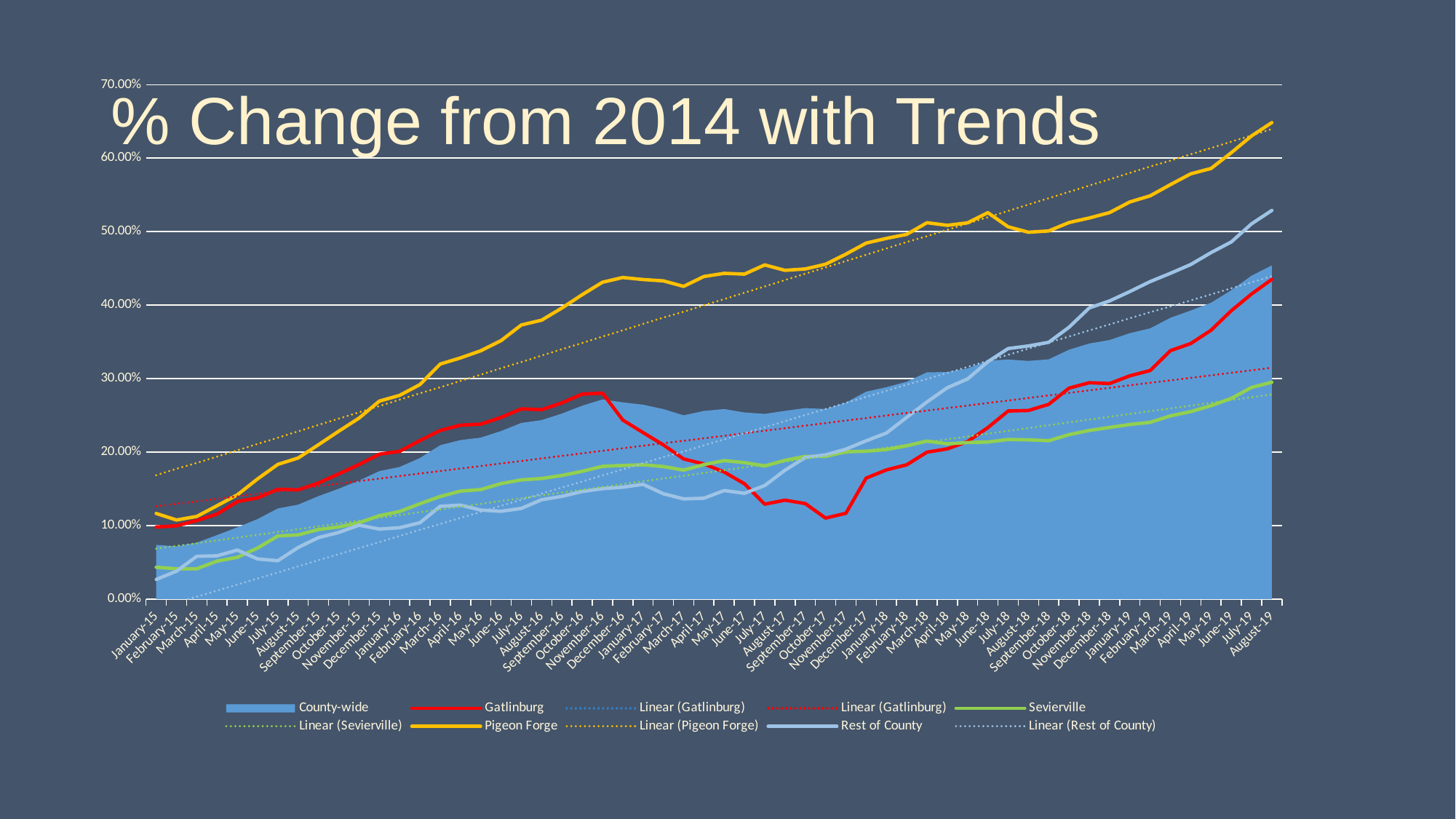

# % Change from 2014 with Trends

### Chart

| Category | County-wide | Sevierville | Pigeon Forge | Gatlinburg | Rest of County |
|---|---|---|---|---|---|
| 42005 | 0.0736838354826174 | 0.043279779694850556 | 0.1164521345096848 | 0.09799900510223852 | 0.026573481719518708 |
| 42036 | 0.07168415700147664 | 0.04112782824307912 | 0.10756823645861477 | 0.09967639037529362 | 0.03796101983249759 |
| 42064 | 0.07670602718984806 | 0.04119162490478157 | 0.11239047340930479 | 0.10676363464021474 | 0.05811206577663332 |
| 42095 | 0.08702885523988507 | 0.0516212984969128 | 0.12696912263234292 | 0.1155979057610102 | 0.058821069648502006 |
| 42125 | 0.09754004878422634 | 0.056691508059485266 | 0.14177187549942089 | 0.13261276248495546 | 0.06658286177952397 |
| 42156 | 0.10886040849237948 | 0.06942359175138421 | 0.1634909070116606 | 0.13766004407776505 | 0.05457939406265041 |
| 42186 | 0.12331108981767555 | 0.08580007476323989 | 0.18326032001818848 | 0.1492625208475702 | 0.05214140855505064 |
| 42217 | 0.1284107970993855 | 0.0872888474026402 | 0.19193433362369236 | 0.14850005580780257 | 0.07018142218934138 |
| 42248 | 0.14002302427361304 | 0.0946132699556275 | 0.2099210902555304 | 0.1578748212401409 | 0.08353794280964977 |
| 42278 | 0.15008787201604157 | 0.09812585141316042 | 0.22837904692191766 | 0.17023213713883523 | 0.09056323421148611 |
| 42309 | 0.16115662687116705 | 0.10368049366574833 | 0.246147296828264 | 0.18294333311674082 | 0.10054438589400837 |
| 42339 | 0.17409315942495465 | 0.113383833217944 | 0.26928596328376053 | 0.1970962176301355 | 0.09521195252070941 |
| 42370 | 0.17968998760791188 | 0.11905245734409567 | 0.27720832585501803 | 0.20094969753809777 | 0.09703784760826623 |
| 42401 | 0.1918280922597085 | 0.1296828119889649 | 0.2918077744375267 | 0.21557657274800718 | 0.10379335852322182 |
| 42430 | 0.20929731145699434 | 0.1394838329196283 | 0.31980303157849516 | 0.22942944951574534 | 0.12614612452548468 |
| 42461 | 0.2162860762992419 | 0.14685465931293343 | 0.3281795387095366 | 0.23651568539575676 | 0.12778109803771032 |
| 42491 | 0.21960795913563472 | 0.14898487238439084 | 0.33786549787880577 | 0.2379562262631707 | 0.12106065858604952 |
| 42522 | 0.22856331897860357 | 0.15711260336265187 | 0.35167146980602343 | 0.2471137477715484 | 0.11937577568375099 |
| 42552 | 0.23963332733672976 | 0.16214032406472018 | 0.37295336571831383 | 0.2587783750847755 | 0.12336162362197968 |
| 42583 | 0.24346314689618562 | 0.16400174848079604 | 0.379501155347693 | 0.2576023669818985 | 0.13511435735434602 |
| 42614 | 0.25236210416738414 | 0.1681482116326864 | 0.3960267002512032 | 0.2668642664122682 | 0.1397262952446523 |
| 42644 | 0.2630566617371118 | 0.17376180059536858 | 0.41414736164663146 | 0.27886972971566004 | 0.14631451009160631 |
| 42675 | 0.27161767043362095 | 0.1805414573121031 | 0.4311048162164815 | 0.2802154622338739 | 0.15017715654479716 |
| 42705 | 0.2675824140107555 | 0.18173265629546184 | 0.4375291574875309 | 0.24358190105386957 | 0.15215713053173238 |
| 42736 | 0.26444813223091473 | 0.18269115029773525 | 0.43480211262497653 | 0.22647650460009458 | 0.15606370139865644 |
| 42767 | 0.2584578439950666 | 0.18028114928934175 | 0.4329984762408157 | 0.2097319272088532 | 0.14330692250763058 |
| 42795 | 0.24994802299778862 | 0.17540423801992142 | 0.4255193824191786 | 0.19061662728555956 | 0.13625393777305556 |
| 42826 | 0.2558834538991926 | 0.18286953109445328 | 0.438896149730353 | 0.18382558697612914 | 0.13717612561757692 |
| 42856 | 0.258545487738177 | 0.18832831386611287 | 0.4432185120917263 | 0.17284899651521082 | 0.1475937919748608 |
| 42887 | 0.25383107337430794 | 0.18566429894105282 | 0.4421809161329361 | 0.15686948626003108 | 0.14390130344442256 |
| 42917 | 0.25189909278674866 | 0.18110815274227493 | 0.4547109884235681 | 0.12906521729560383 | 0.15440152625716427 |
| 42948 | 0.25599693062626944 | 0.18866779744543455 | 0.44730314405386784 | 0.13453068922730438 | 0.17526162343002039 |
| 42979 | 0.2598359680481184 | 0.19413456109184055 | 0.44916440166747323 | 0.12991336237786488 | 0.19254627612914826 |
| 43009 | 0.2585535273204074 | 0.19405216897052777 | 0.4556326095997666 | 0.1101199023653369 | 0.19612164694242742 |
| 43040 | 0.26734052431432365 | 0.20041968109180977 | 0.4693147847500762 | 0.11669015995316567 | 0.20390186378368197 |
| 43070 | 0.28221241399638153 | 0.20108181126736774 | 0.48441260446856466 | 0.16457988424150896 | 0.21532946765565456 |
| 43101 | 0.2883012102505764 | 0.20342616484769183 | 0.4908035796718709 | 0.17571446810500604 | 0.22586210657055567 |
| 43132 | 0.29565660202302757 | 0.2085293862666302 | 0.49627044335952436 | 0.18268584646381797 | 0.24719956175197527 |
| 43160 | 0.3085353350033955 | 0.21496292690567895 | 0.5121163389878849 | 0.19987887011038102 | 0.26820933573040223 |
| 43191 | 0.30887552598597834 | 0.21115820602312171 | 0.5085589588116711 | 0.20431011871873114 | 0.28754083949202414 |
| 43221 | 0.31378555107164563 | 0.21292895848175858 | 0.5119661231538771 | 0.21431696487076896 | 0.29956850944983987 |
| 43252 | 0.3243304106703552 | 0.2136441329817399 | 0.5258011960804023 | 0.23324829436419367 | 0.32292845962605304 |
| 43282 | 0.3259777047944224 | 0.21710642083162215 | 0.5065487795068223 | 0.2558200013115309 | 0.34088787521666747 |
| 43313 | 0.32403285561536893 | 0.2165762215276244 | 0.49913794513938237 | 0.2565554182459182 | 0.3443971463398313 |
| 43344 | 0.32620354325316936 | 0.21549303273323914 | 0.5008817286192604 | 0.26488992600786665 | 0.34939223979801753 |
| 43374 | 0.339288693977717 | 0.22366519400388507 | 0.5123396997941468 | 0.2870178779254903 | 0.36987241886481564 |
| 43405 | 0.34774819333023366 | 0.22940893780056998 | 0.5185374803559505 | 0.2943963128657879 | 0.39616686875905643 |
| 43435 | 0.3524749141827691 | 0.23349598359721982 | 0.5258488700530519 | 0.2933055730786946 | 0.405699542128039 |
| 43466 | 0.36185392300249664 | 0.2375131946983387 | 0.5403913063262727 | 0.30383355403150086 | 0.41846561235241847 |
| 43497 | 0.3683682558466571 | 0.24047148740158525 | 0.548701664413907 | 0.3109387915984775 | 0.43197614530636436 |
| 43525 | 0.3827414998851402 | 0.2492256822696261 | 0.5639801775599718 | 0.33803946034201793 | 0.44329034511149973 |
| 43556 | 0.392622821829467 | 0.25503562582895245 | 0.5786240915577214 | 0.3477106569835668 | 0.455216067127092 |
| 43586 | 0.4031621917585047 | 0.2630935577524756 | 0.5858700970747699 | 0.3657575186880512 | 0.4714311315371834 |
| 43617 | 0.42016720847544137 | 0.27303912262174584 | 0.6073500072816664 | 0.3923876036154884 | 0.4859145101071703 |
| 43647 | 0.440037767834143 | 0.28798779956380194 | 0.6302293026992047 | 0.4151565675731017 | 0.5106084287647219 |
| 43678 | 0.4540496851246267 | 0.29510905176459096 | 0.6482975149795096 | 0.4350230008343755 | 0.5288428725188626 |